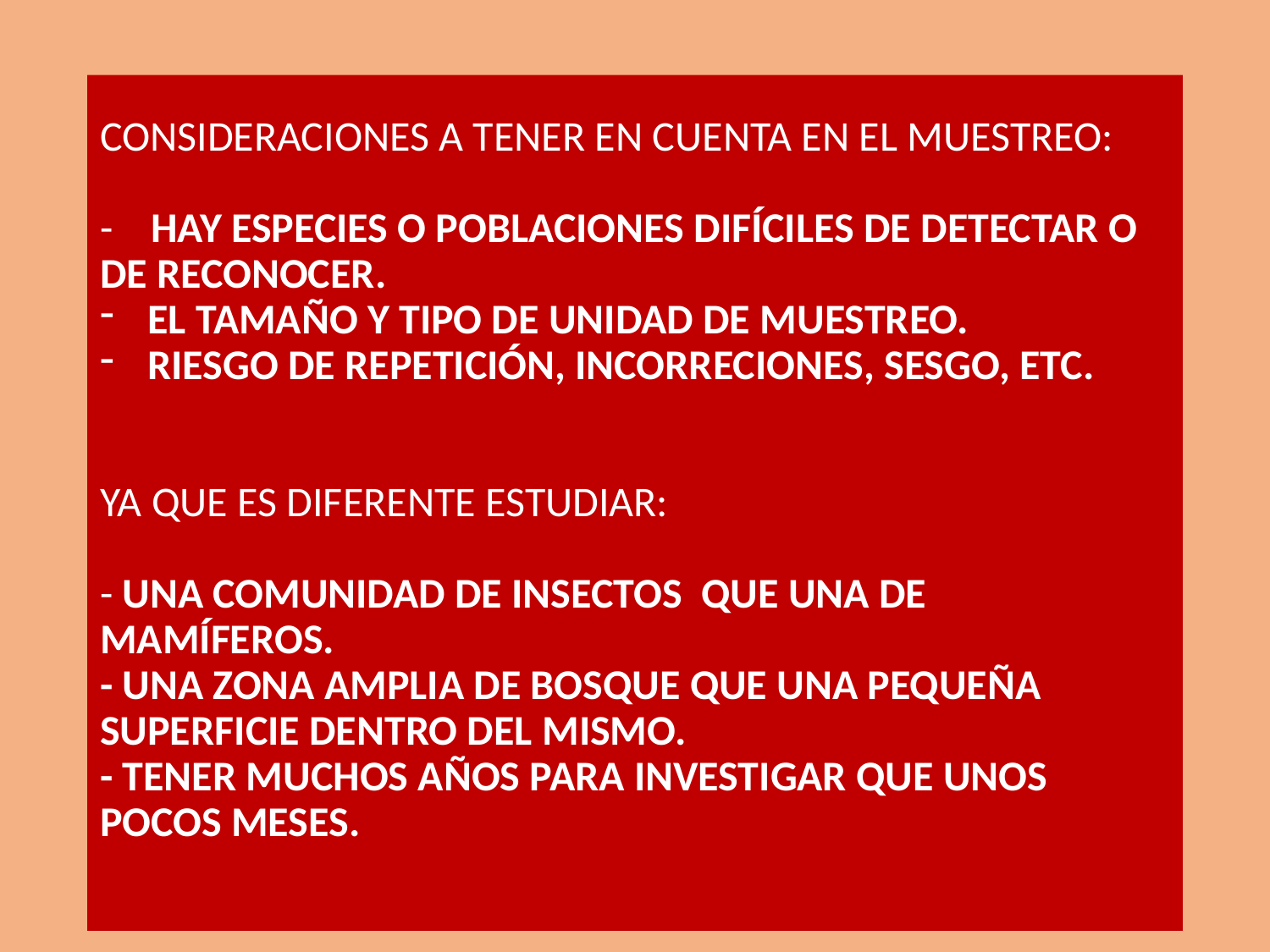

CONSIDERACIONES A TENER EN CUENTA EN EL MUESTREO:

-    HAY ESPECIES O POBLACIONES DIFÍCILES DE DETECTAR O DE RECONOCER.
EL TAMAÑO Y TIPO DE UNIDAD DE MUESTREO.
RIESGO DE REPETICIÓN, INCORRECIONES, SESGO, ETC.

YA QUE ES DIFERENTE ESTUDIAR:

- UNA COMUNIDAD DE INSECTOS  QUE UNA DE MAMÍFEROS.
- UNA ZONA AMPLIA DE BOSQUE QUE UNA PEQUEÑA SUPERFICIE DENTRO DEL MISMO.
- TENER MUCHOS AÑOS PARA INVESTIGAR QUE UNOS POCOS MESES.